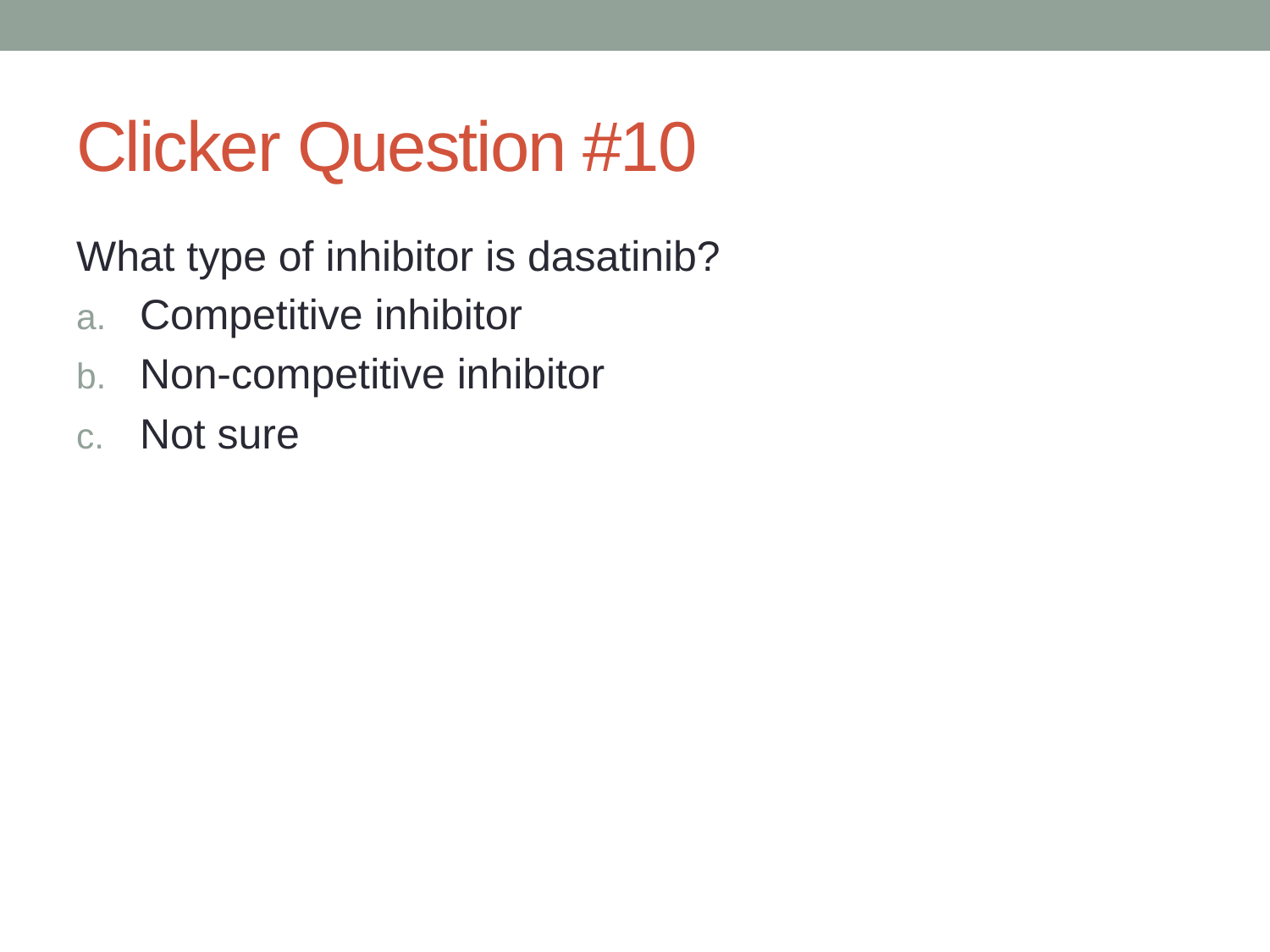

# Clicker Question #10
What type of inhibitor is dasatinib?
Competitive inhibitor
Non-competitive inhibitor
Not sure